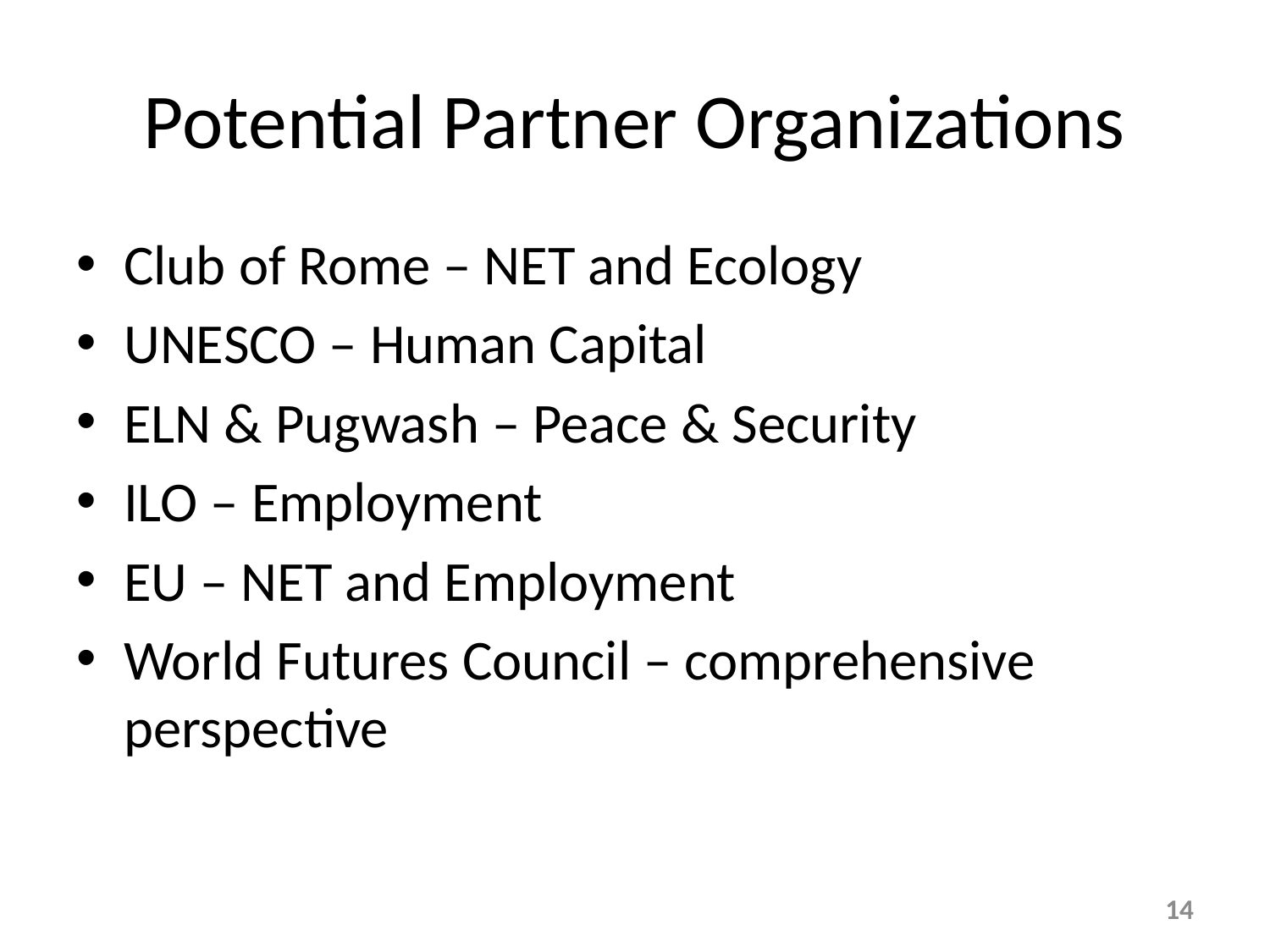

# Potential Partner Organizations
Club of Rome – NET and Ecology
UNESCO – Human Capital
ELN & Pugwash – Peace & Security
ILO – Employment
EU – NET and Employment
World Futures Council – comprehensive perspective
14